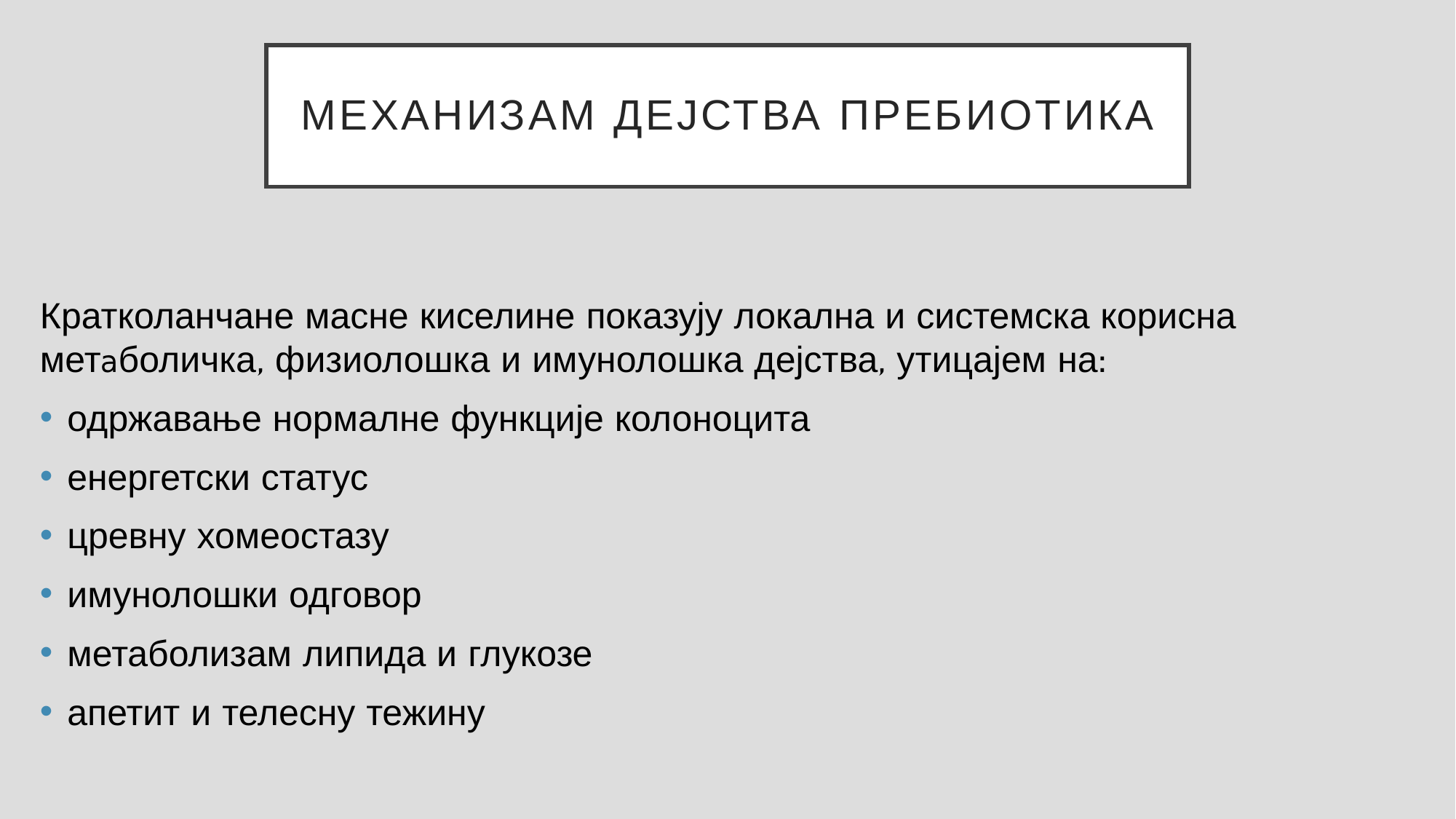

# Механизам дејства пребиотика

Кратколанчане масне киселине показују локална и системска корисна метaболичка, физиолошка и имунолошка дејства, утицајем на:
одржавање нормалне функције колоноцита
енергетски статус
цревну хомеостазу
имунолошки одговор
метаболизам липида и глукозе
апетит и телесну тежину